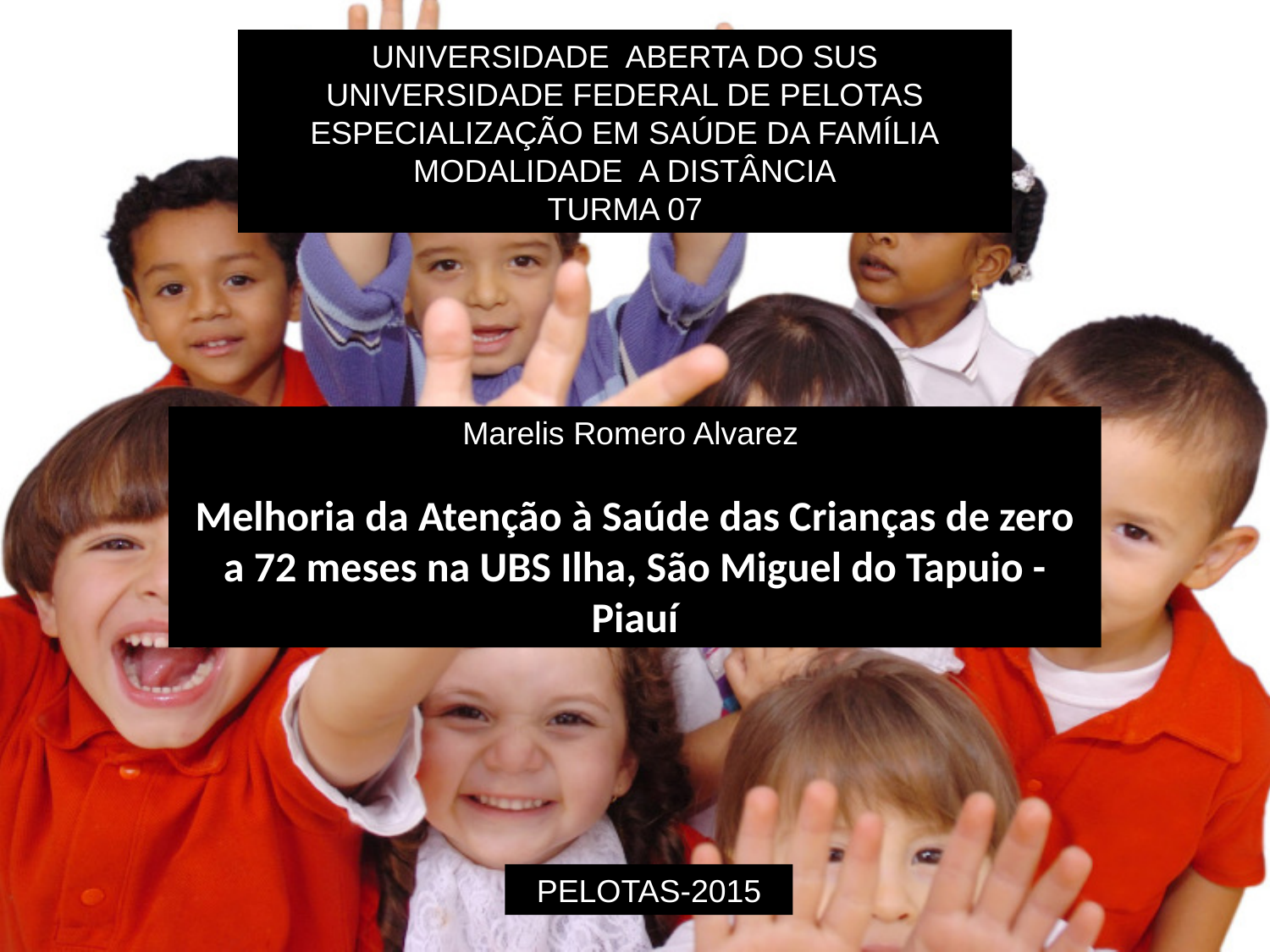

UNIVERSIDADE  ABERTA DO SUS
UNIVERSIDADE FEDERAL DE PELOTAS
ESPECIALIZAÇÃO EM SAÚDE DA FAMÍLIA
MODALIDADE  A DISTÂNCIA
TURMA 07

Marelis Romero Alvarez

Melhoria da Atenção à Saúde das Crianças de zero a 72 meses na UBS Ilha, São Miguel do Tapuio - Piauí
PELOTAS-2015